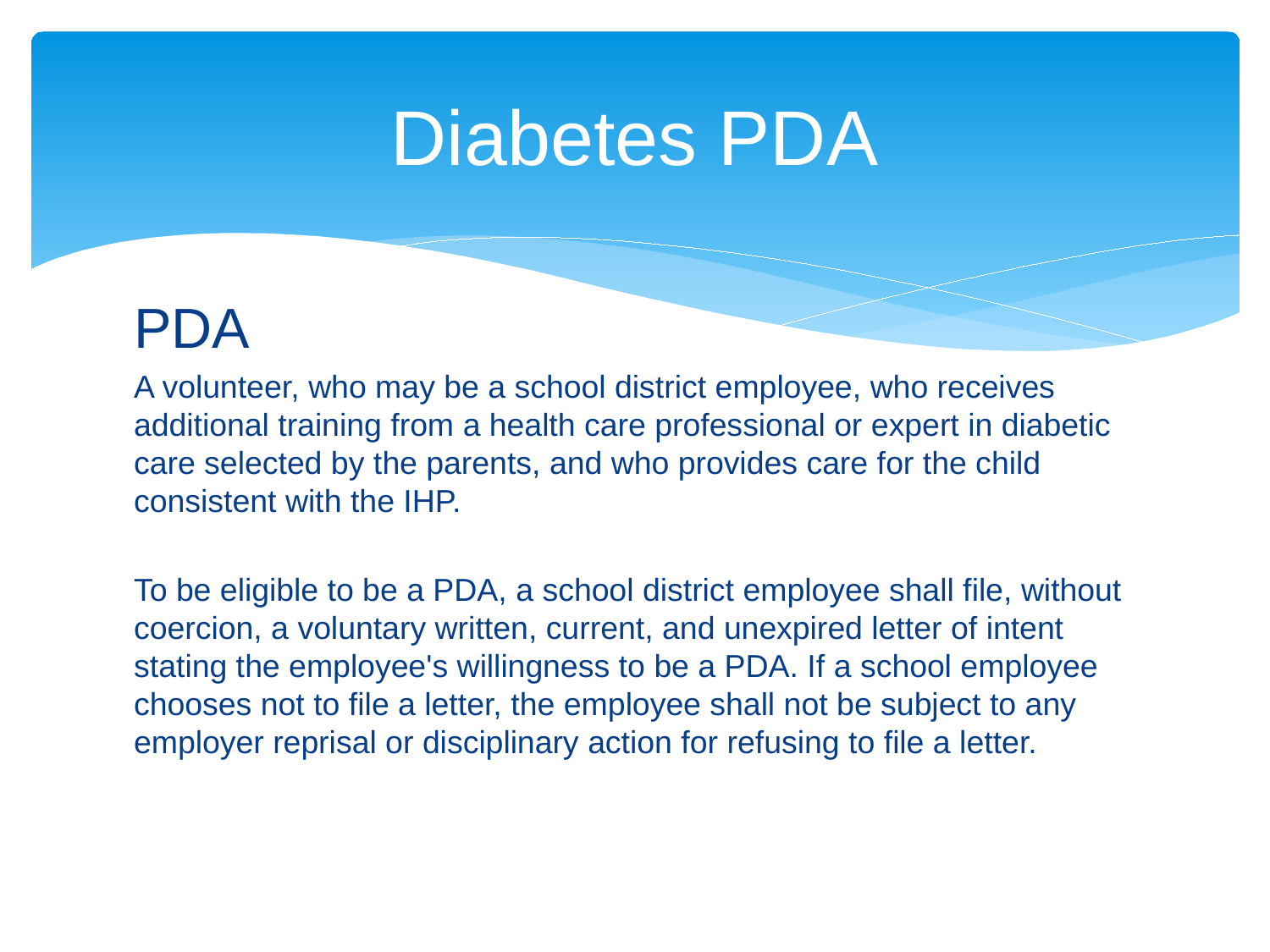

# Diabetes PDA
PDA
A volunteer, who may be a school district employee, who receives additional training from a health care professional or expert in diabetic care selected by the parents, and who provides care for the child consistent with the IHP.

To be eligible to be a PDA, a school district employee shall file, without coercion, a voluntary written, current, and unexpired letter of intent stating the employee's willingness to be a PDA. If a school employee chooses not to file a letter, the employee shall not be subject to any employer reprisal or disciplinary action for refusing to file a letter.